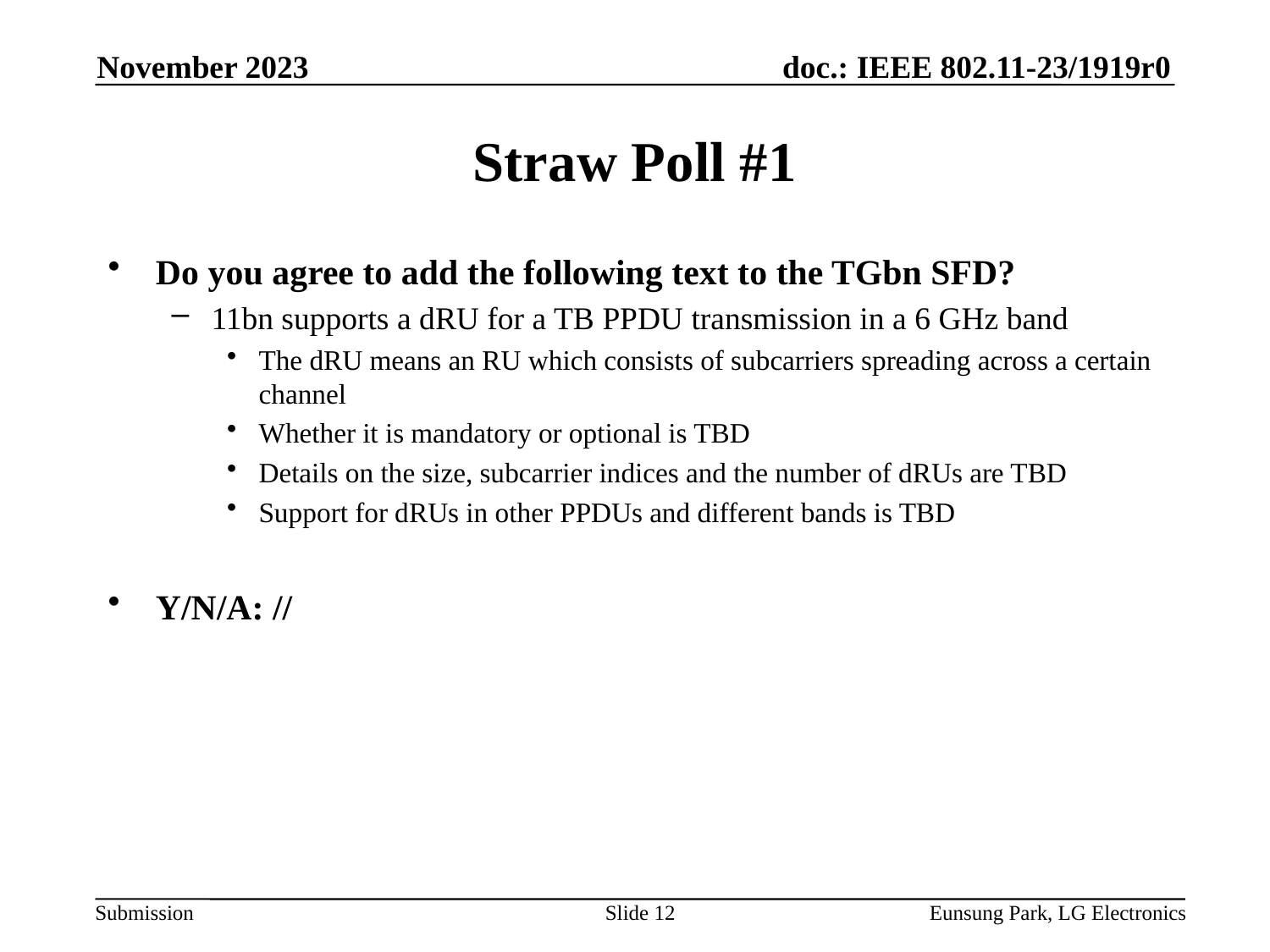

November 2023
# Straw Poll #1
Do you agree to add the following text to the TGbn SFD?
11bn supports a dRU for a TB PPDU transmission in a 6 GHz band
The dRU means an RU which consists of subcarriers spreading across a certain channel
Whether it is mandatory or optional is TBD
Details on the size, subcarrier indices and the number of dRUs are TBD
Support for dRUs in other PPDUs and different bands is TBD

Y/N/A: //
Slide 12
Eunsung Park, LG Electronics